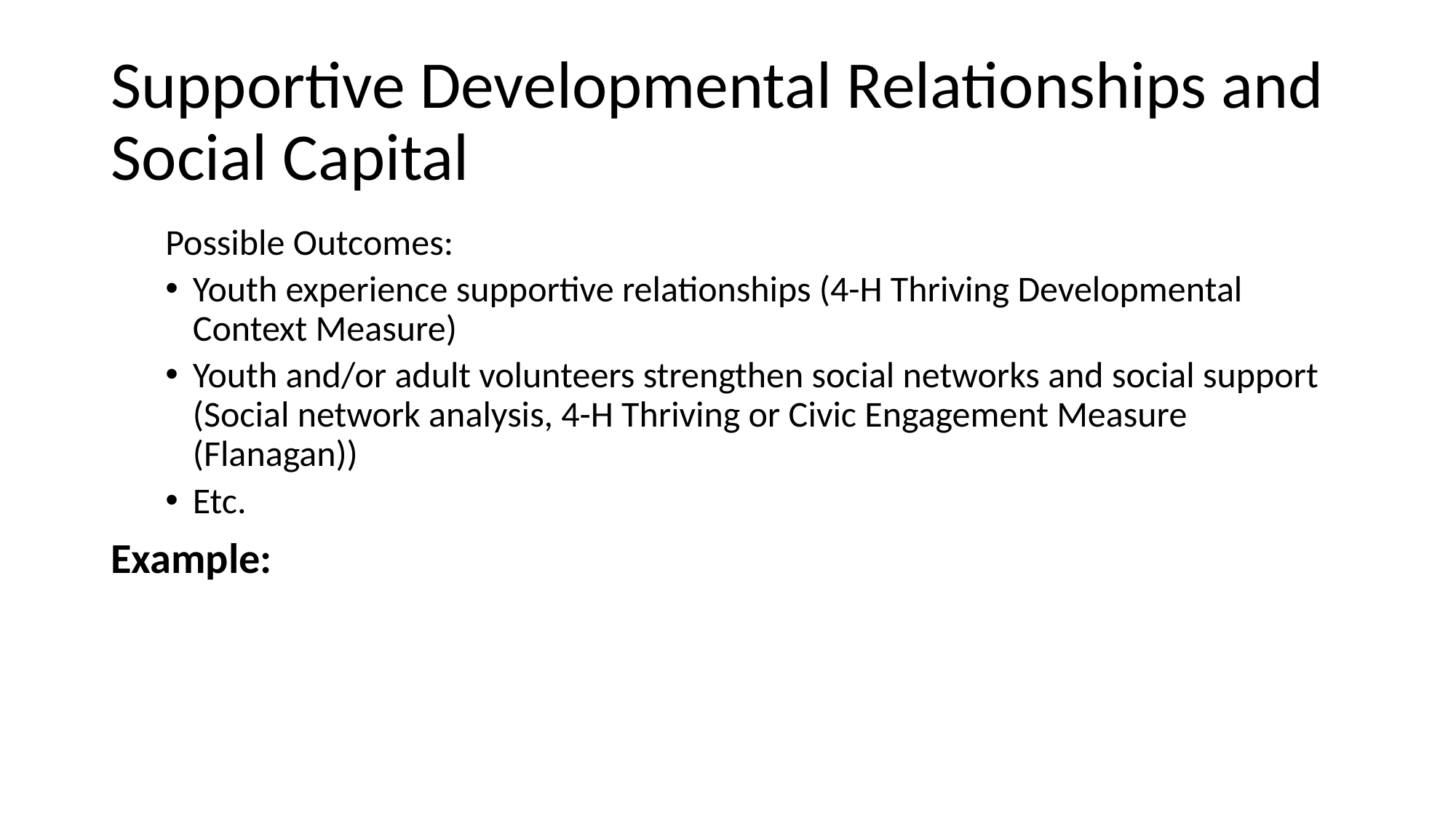

# Supportive Developmental Relationships and Social Capital
Possible Outcomes:
Youth experience supportive relationships (4-H Thriving Developmental Context Measure)
Youth and/or adult volunteers strengthen social networks and social support (Social network analysis, 4-H Thriving or Civic Engagement Measure (Flanagan))
Etc.
Example: